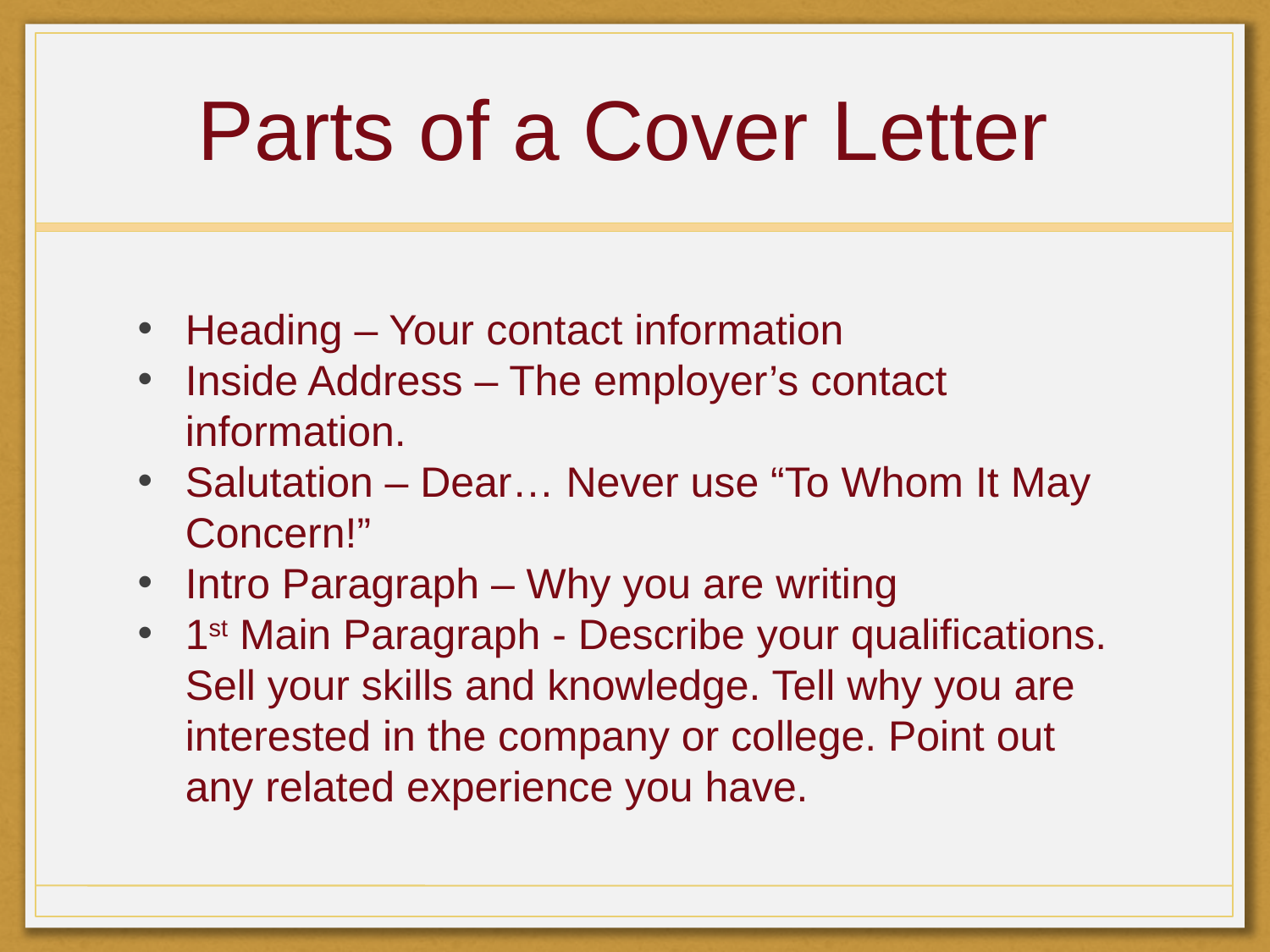

# Parts of a Cover Letter
Heading – Your contact information
Inside Address – The employer’s contact information.
Salutation – Dear… Never use “To Whom It May Concern!”
Intro Paragraph – Why you are writing
1st Main Paragraph - Describe your qualifications. Sell your skills and knowledge. Tell why you are interested in the company or college. Point out any related experience you have.